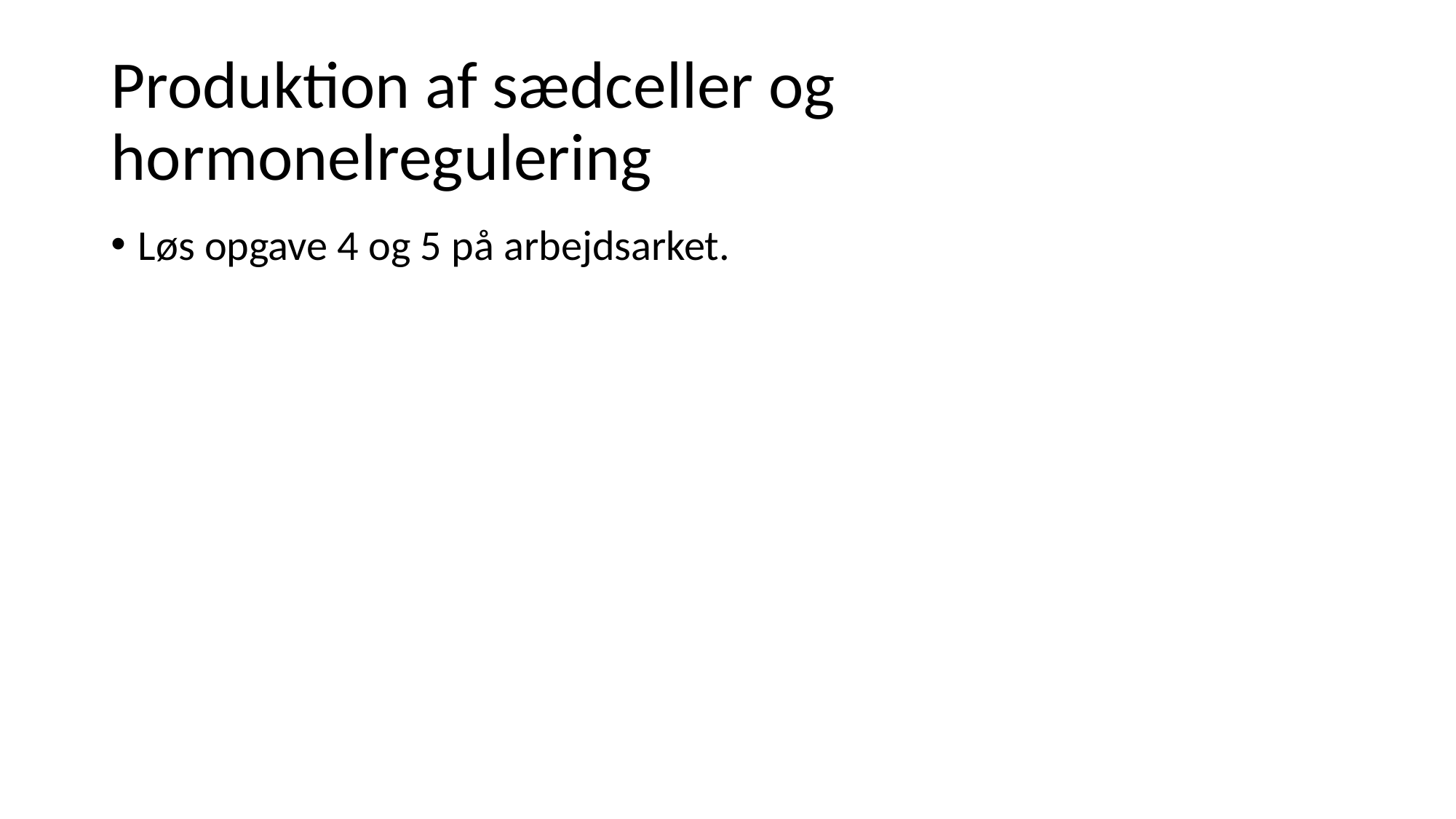

# Produktion af sædceller og hormonelregulering
Løs opgave 4 og 5 på arbejdsarket.